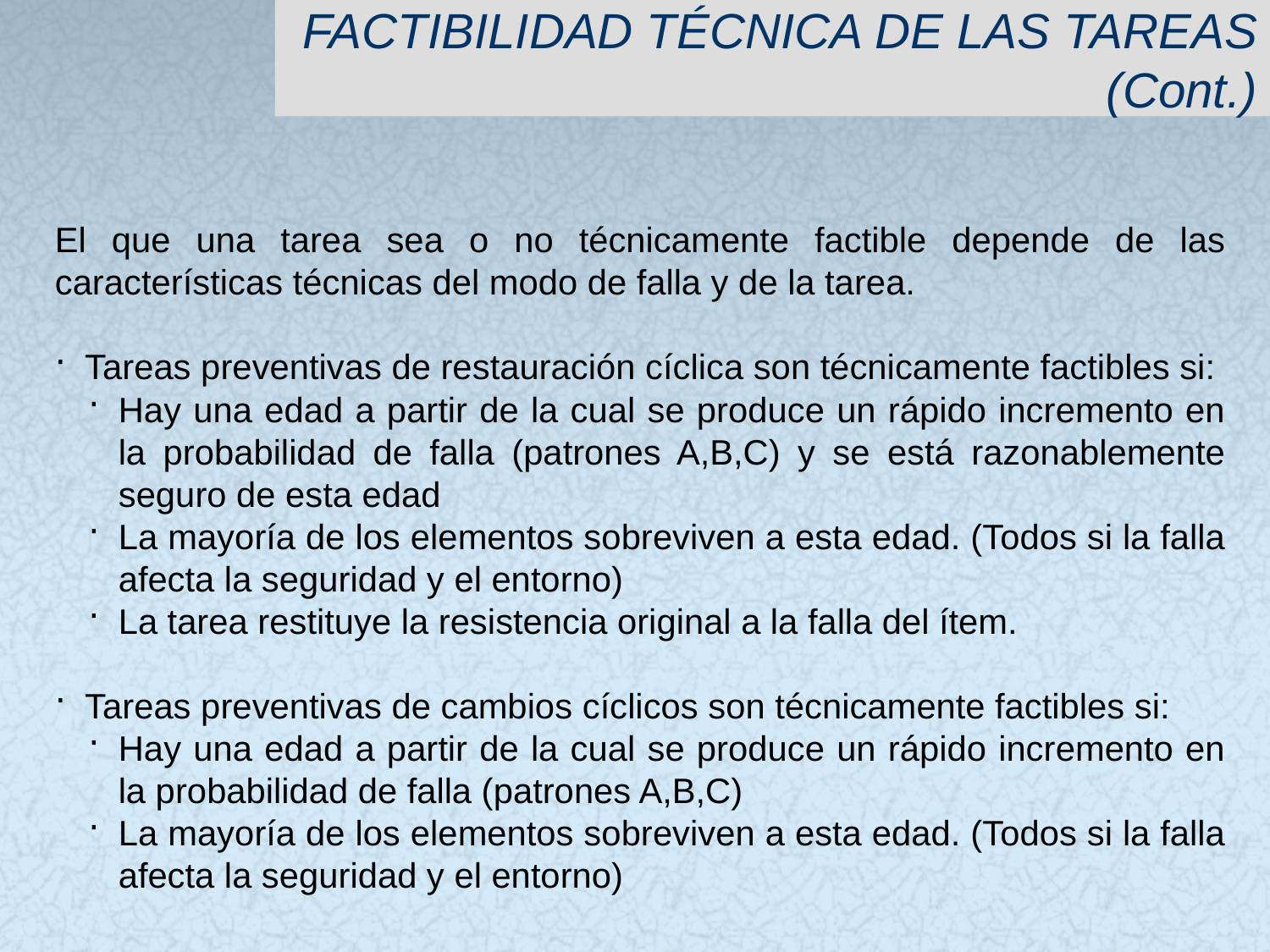

FACTIBILIDAD TÉCNICA DE LAS TAREAS (Cont.)
El que una tarea sea o no técnicamente factible depende de las características técnicas del modo de falla y de la tarea.

Tareas preventivas de restauración cíclica son técnicamente factibles si:
Hay una edad a partir de la cual se produce un rápido incremento en la probabilidad de falla (patrones A,B,C) y se está razonablemente seguro de esta edad
La mayoría de los elementos sobreviven a esta edad. (Todos si la falla afecta la seguridad y el entorno)
La tarea restituye la resistencia original a la falla del ítem.

Tareas preventivas de cambios cíclicos son técnicamente factibles si:
Hay una edad a partir de la cual se produce un rápido incremento en la probabilidad de falla (patrones A,B,C)
La mayoría de los elementos sobreviven a esta edad. (Todos si la falla afecta la seguridad y el entorno)
95